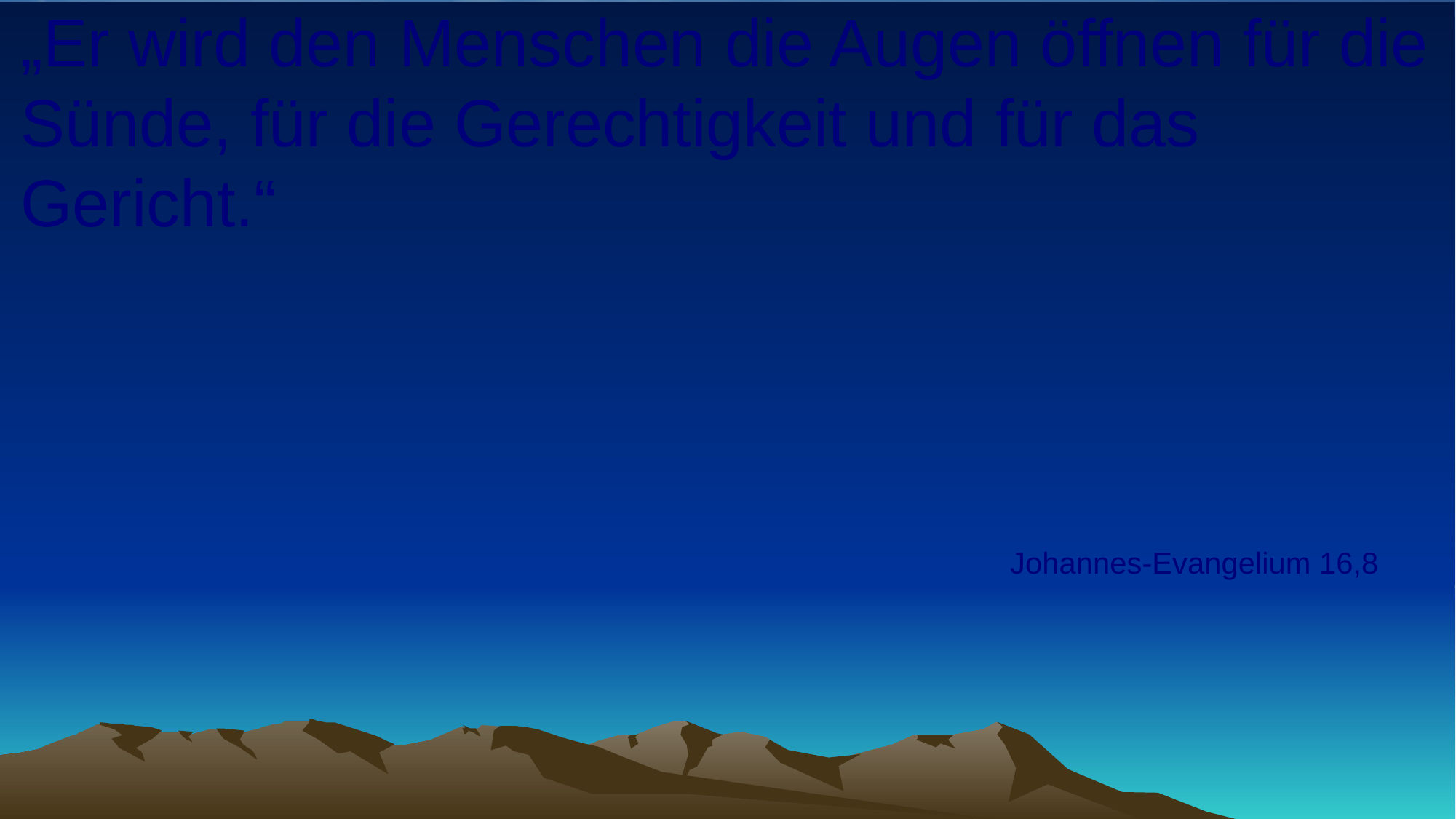

# „Er wird den Menschen die Augen öffnen für die Sünde, für die Gerechtigkeit und für das Gericht.“
Johannes-Evangelium 16,8